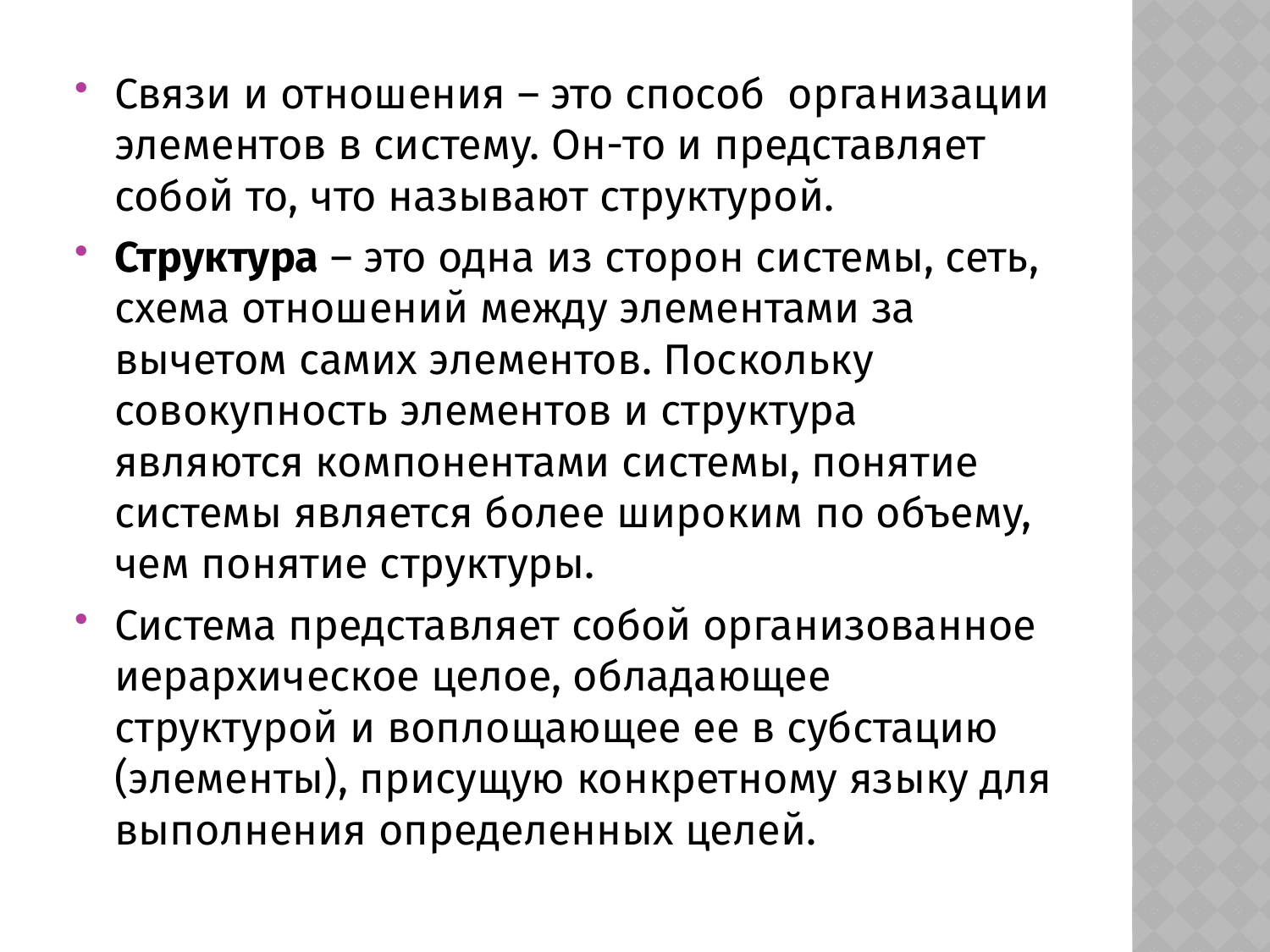

Связи и отношения – это способ  организации элементов в систему. Он-то и представляет собой то, что называют структурой.
Структура – это одна из сторон системы, сеть, схема отношений между элементами за вычетом самих элементов. Поскольку совокупность элементов и структура являются компонентами системы, понятие системы является более широким по объему, чем понятие структуры.
Система представляет собой организованное иерархическое целое, обладающее структурой и воплощающее ее в субстацию (элементы), присущую конкретному языку для выполнения определенных целей.